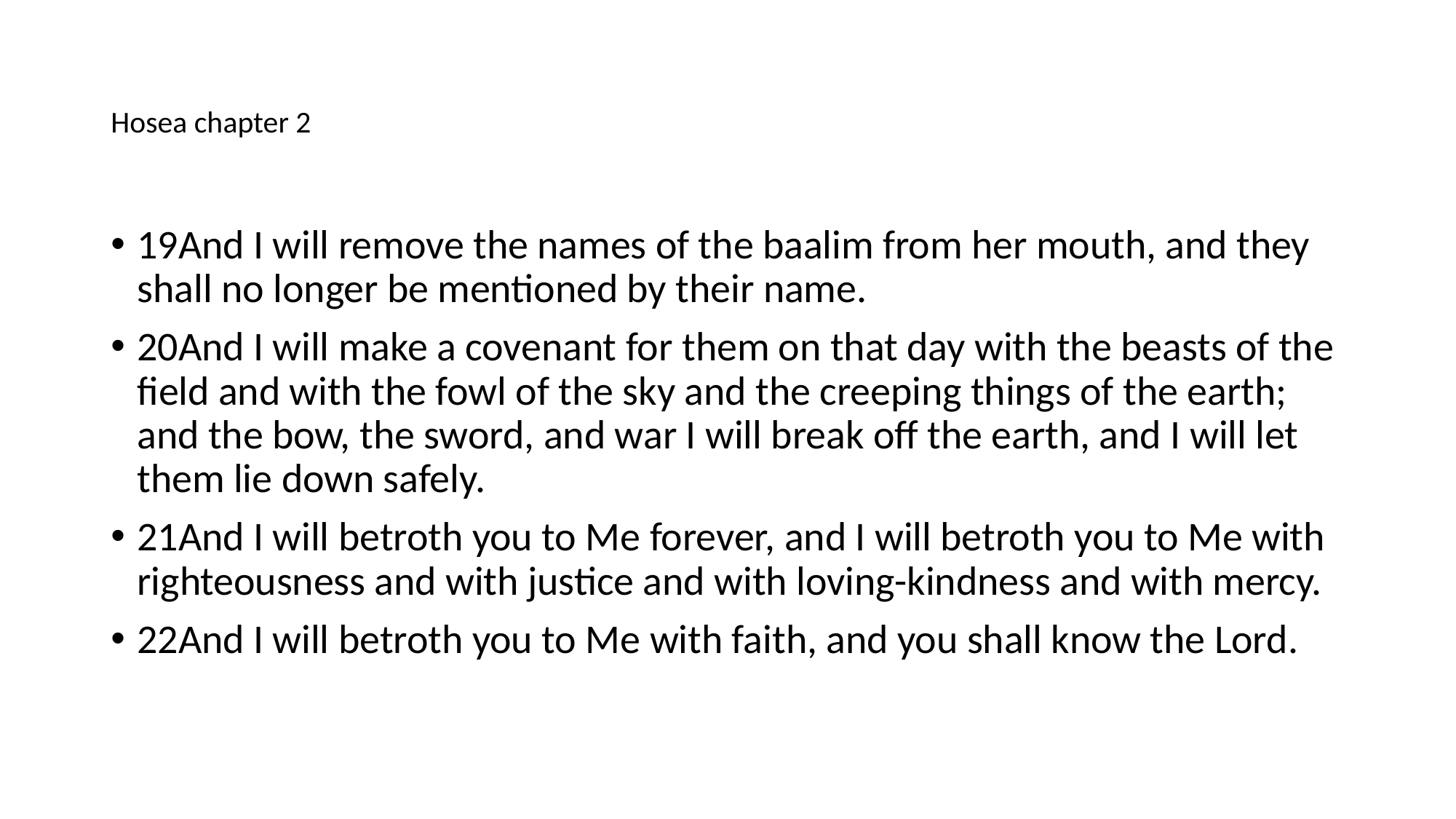

# Hosea chapter 2
19And I will remove the names of the baalim from her mouth, and they shall no longer be mentioned by their name.
20And I will make a covenant for them on that day with the beasts of the field and with the fowl of the sky and the creeping things of the earth; and the bow, the sword, and war I will break off the earth, and I will let them lie down safely.
21And I will betroth you to Me forever, and I will betroth you to Me with righteousness and with justice and with loving-kindness and with mercy.
22And I will betroth you to Me with faith, and you shall know the Lord.